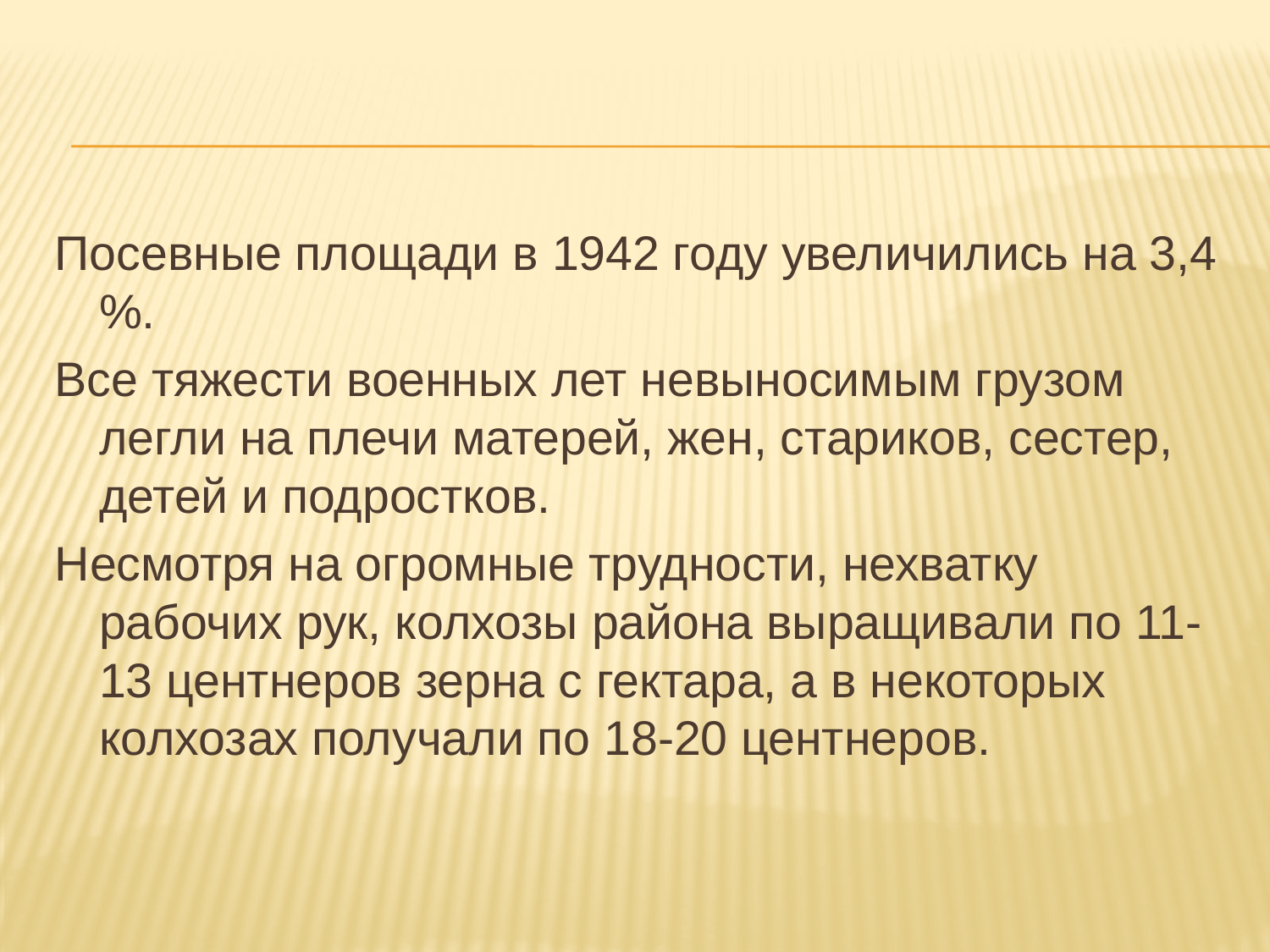

#
Посевные площади в 1942 году увеличились на 3,4 %.
Все тяжести военных лет невыносимым грузом легли на плечи матерей, жен, стариков, сестер, детей и подростков.
Несмотря на огромные трудности, нехватку рабочих рук, колхозы района выращивали по 11-13 центнеров зерна с гектара, а в некоторых колхозах получали по 18-20 центнеров.